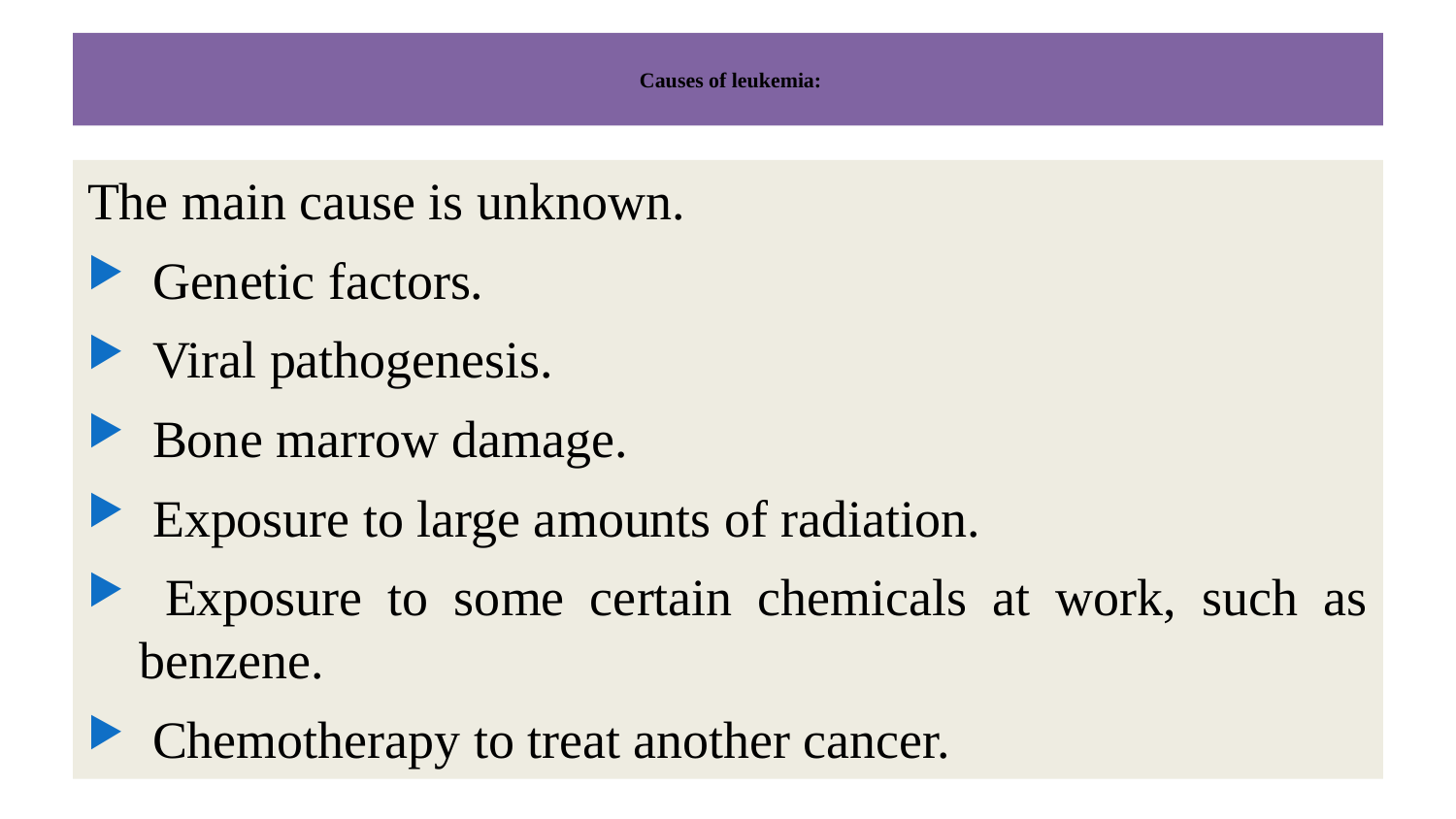

# Causes of leukemia:
The main cause is unknown.
 Genetic factors.
 Viral pathogenesis.
 Bone marrow damage.
 Exposure to large amounts of radiation.
 Exposure to some certain chemicals at work, such as benzene.
 Chemotherapy to treat another cancer.